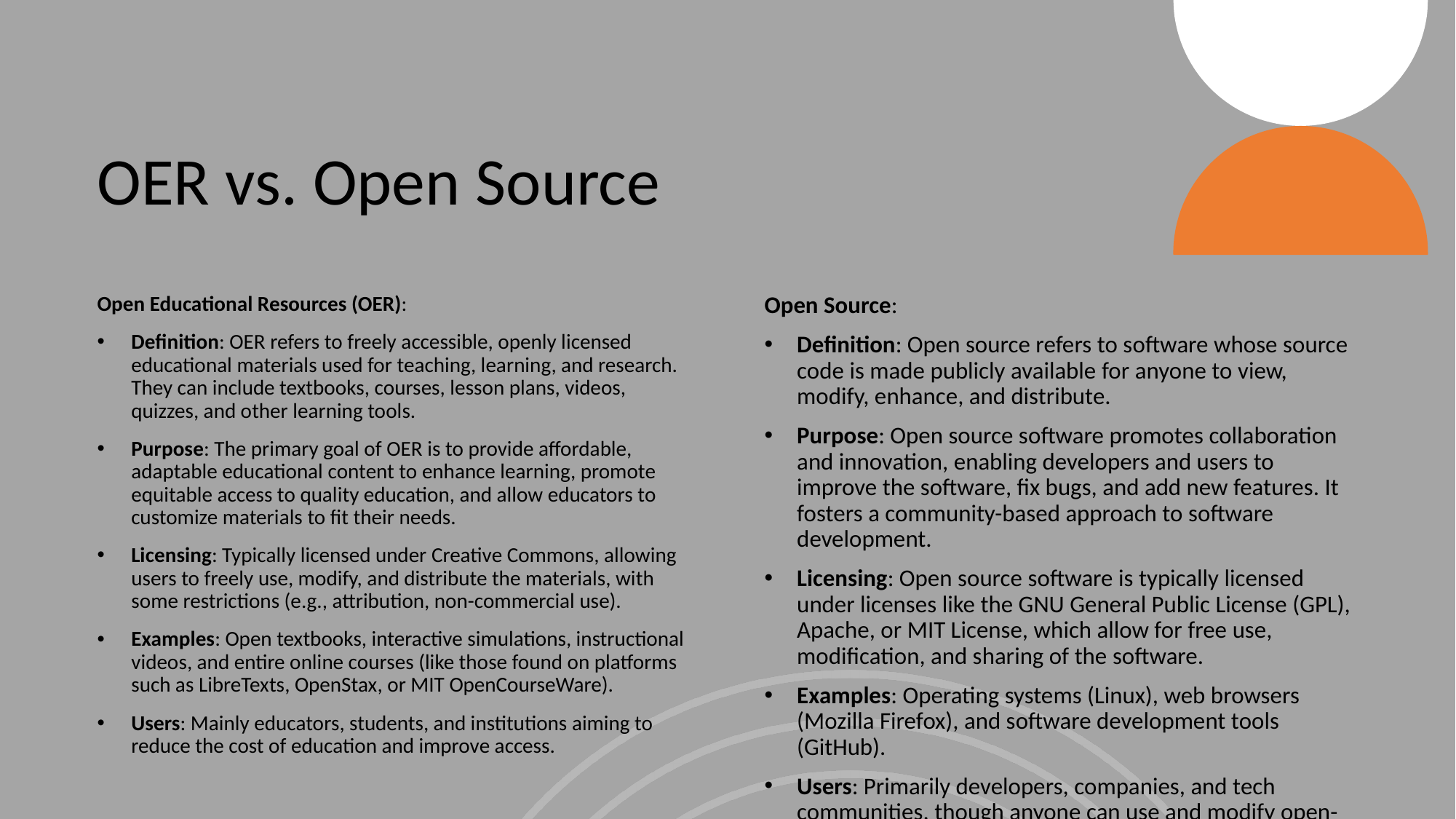

# OER vs. Open Source
Open Educational Resources (OER):
Definition: OER refers to freely accessible, openly licensed educational materials used for teaching, learning, and research. They can include textbooks, courses, lesson plans, videos, quizzes, and other learning tools.
Purpose: The primary goal of OER is to provide affordable, adaptable educational content to enhance learning, promote equitable access to quality education, and allow educators to customize materials to fit their needs.
Licensing: Typically licensed under Creative Commons, allowing users to freely use, modify, and distribute the materials, with some restrictions (e.g., attribution, non-commercial use).
Examples: Open textbooks, interactive simulations, instructional videos, and entire online courses (like those found on platforms such as LibreTexts, OpenStax, or MIT OpenCourseWare).
Users: Mainly educators, students, and institutions aiming to reduce the cost of education and improve access.

Open Source:
Definition: Open source refers to software whose source code is made publicly available for anyone to view, modify, enhance, and distribute.
Purpose: Open source software promotes collaboration and innovation, enabling developers and users to improve the software, fix bugs, and add new features. It fosters a community-based approach to software development.
Licensing: Open source software is typically licensed under licenses like the GNU General Public License (GPL), Apache, or MIT License, which allow for free use, modification, and sharing of the software.
Examples: Operating systems (Linux), web browsers (Mozilla Firefox), and software development tools (GitHub).
Users: Primarily developers, companies, and tech communities, though anyone can use and modify open-source software.